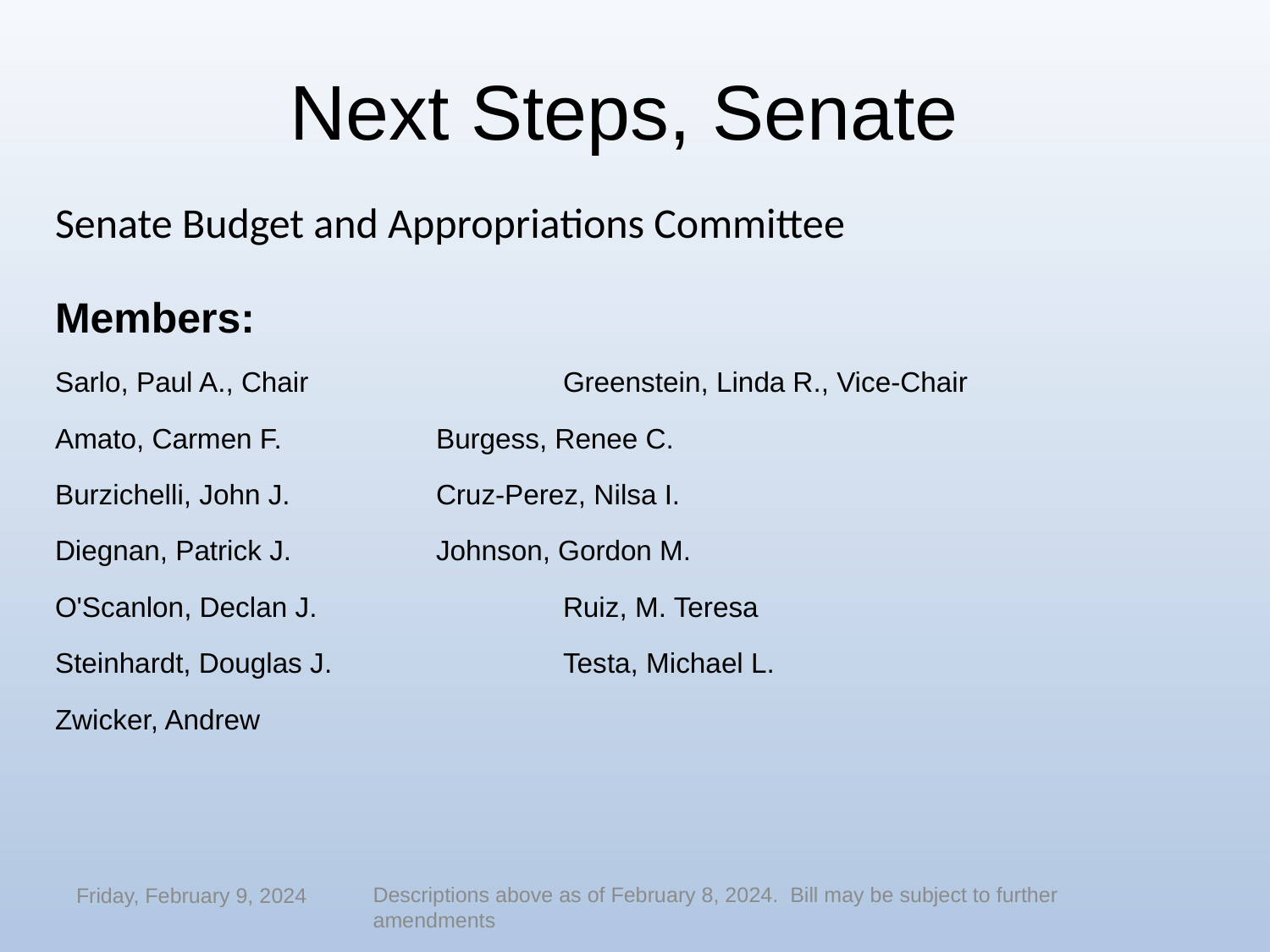

# Next Steps, Senate
Senate Budget and Appropriations Committee
Members:
Sarlo, Paul A., Chair		Greenstein, Linda R., Vice-Chair
Amato, Carmen F.		Burgess, Renee C.
Burzichelli, John J.		Cruz-Perez, Nilsa I.
Diegnan, Patrick J.		Johnson, Gordon M.
O'Scanlon, Declan J.		Ruiz, M. Teresa
Steinhardt, Douglas J.		Testa, Michael L.
Zwicker, Andrew

Descriptions above as of February 8, 2024.  Bill may be subject to further amendments
Friday, February 9, 2024